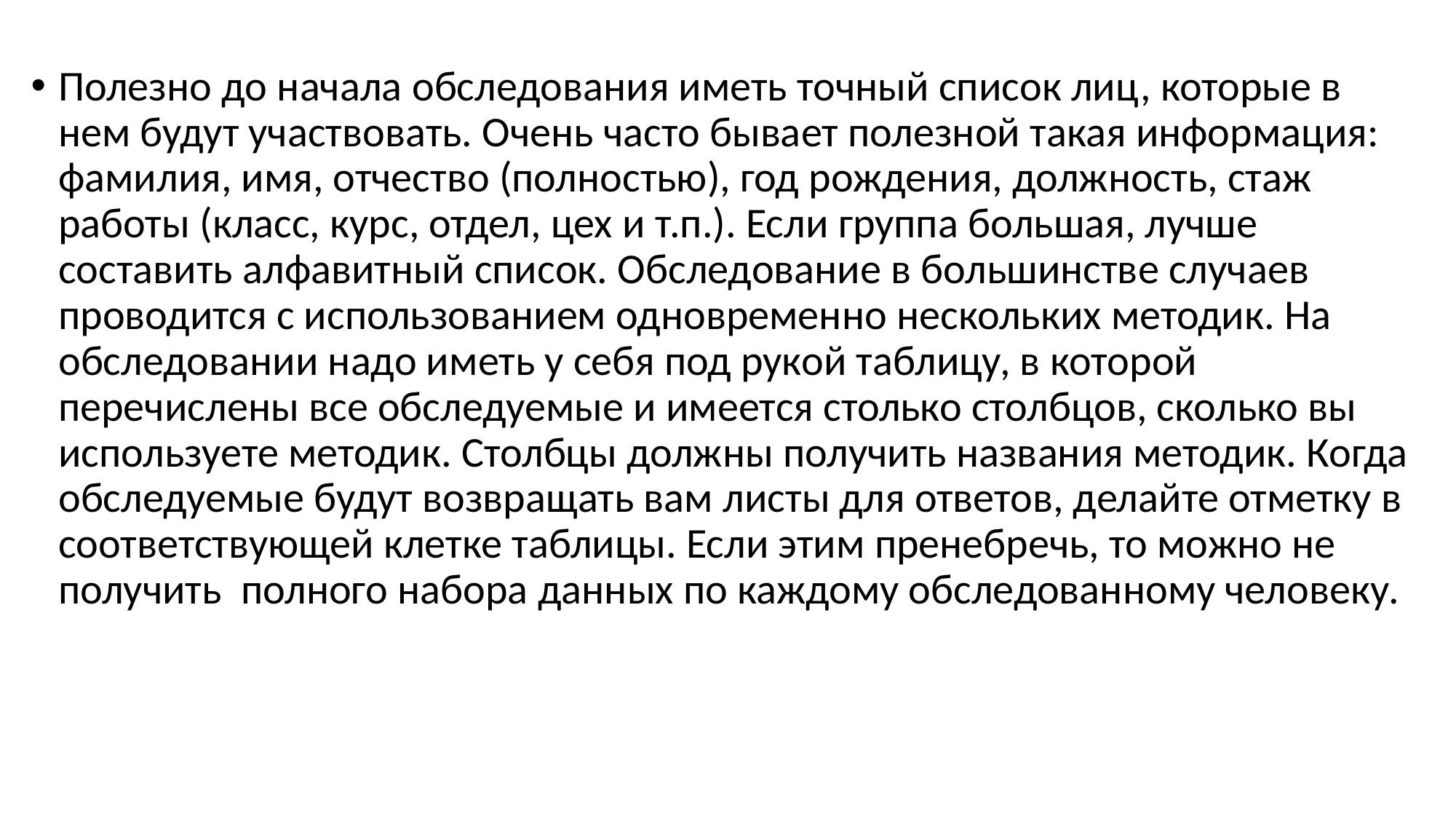

Полезно до начала обследования иметь точный список лиц, которые в нем будут участвовать. Очень часто бывает полезной такая информация: фамилия, имя, отчество (полностью), год рождения, должность, стаж работы (класс, курс, отдел, цех и т.п.). Если группа большая, лучше составить алфавитный список. Обследование в большинстве случаев проводится с использованием одновременно нескольких методик. На обследовании надо иметь у себя под рукой таблицу, в которой перечислены все обследуемые и имеется столько столбцов, сколько вы используете методик. Столбцы должны получить названия методик. Когда обследуемые будут возвращать вам листы для ответов, делайте отметку в соответствующей клетке таблицы. Если этим пренебречь, то можно не получить  полного набора данных по каждому обследованному человеку.